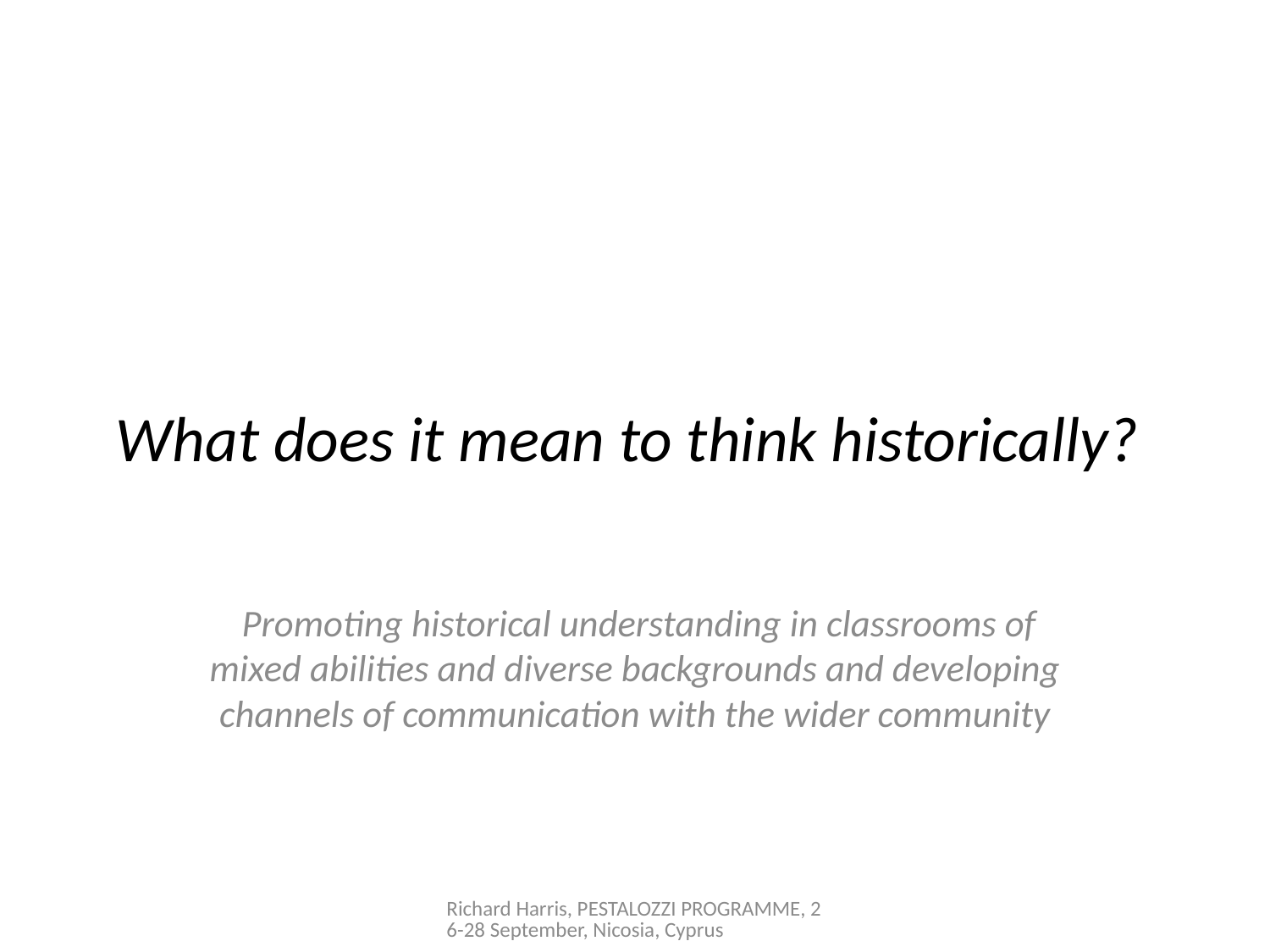

# What does it mean to think historically?

 Promoting historical understanding in classrooms of mixed abilities and diverse backgrounds and developing channels of communication with the wider community
Richard Harris, PESTALOZZI PROGRAMME, 26-28 September, Nicosia, Cyprus